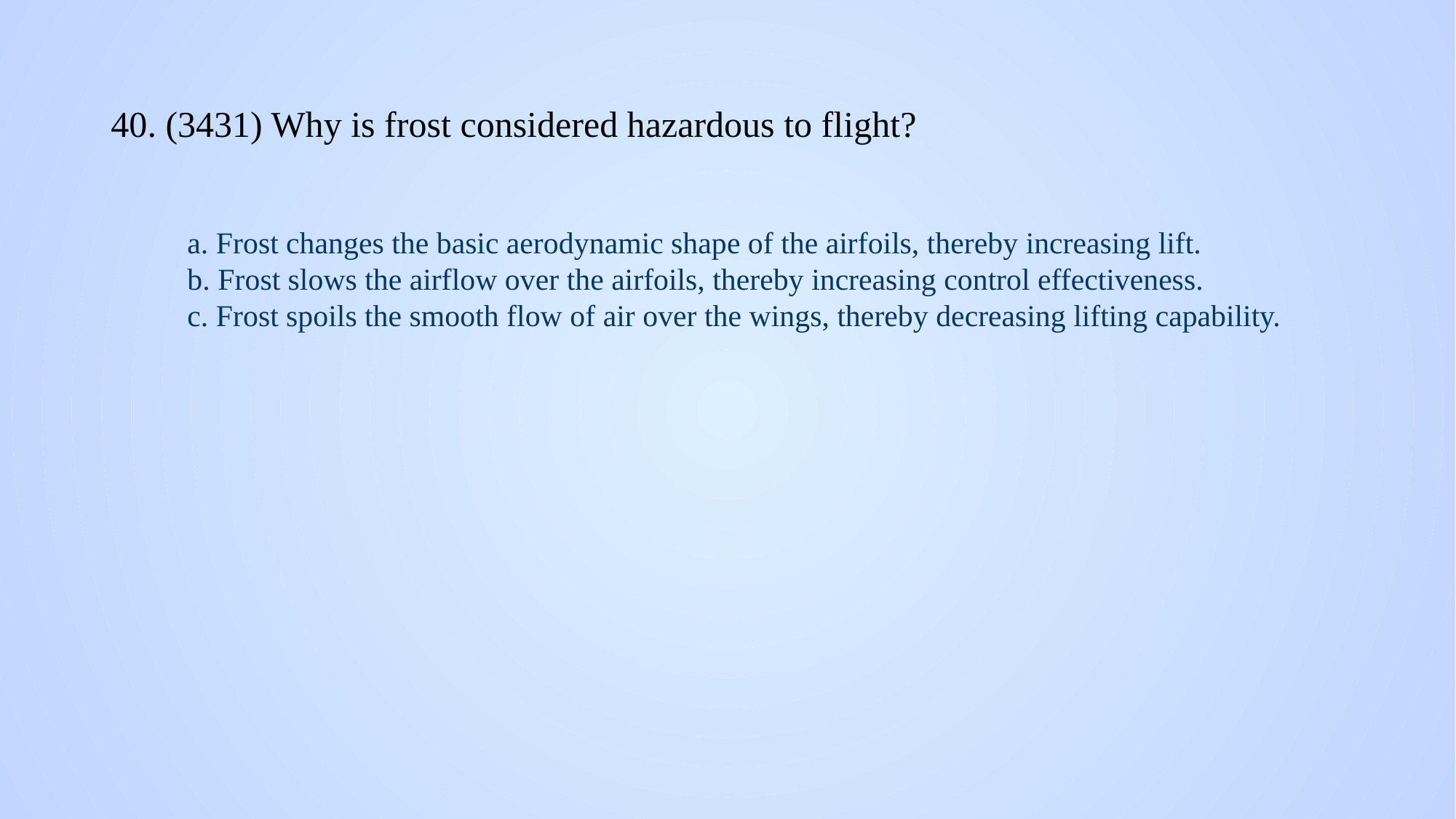

# 40. (3431) Why is frost considered hazardous to flight?
a. Frost changes the basic aerodynamic shape of the airfoils, thereby increasing lift.
b. Frost slows the airflow over the airfoils, thereby increasing control effectiveness.
c. Frost spoils the smooth flow of air over the wings, thereby decreasing lifting capability.